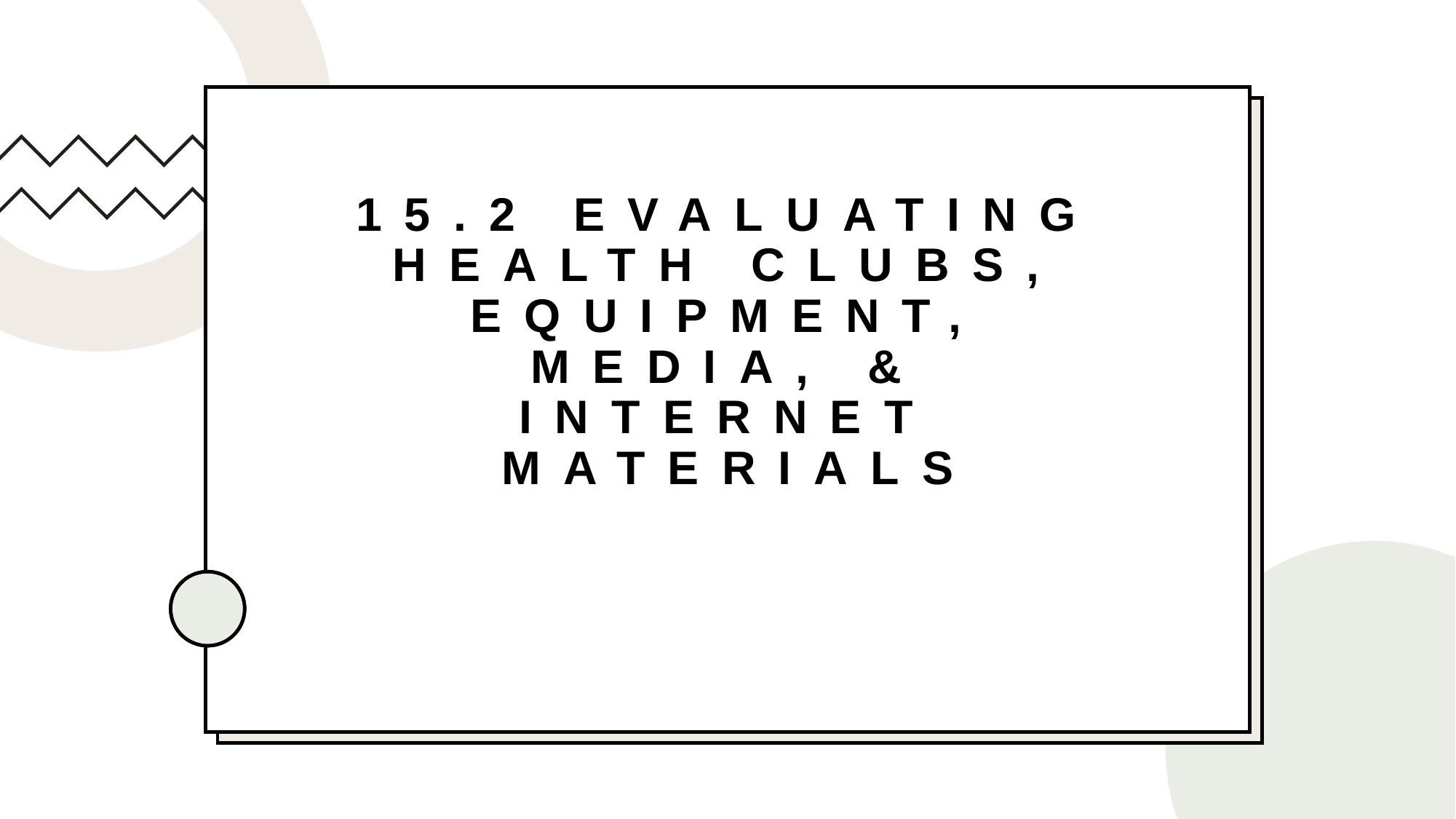

# 15.2 Evaluating Health clubs, equipment, media, & internet materials